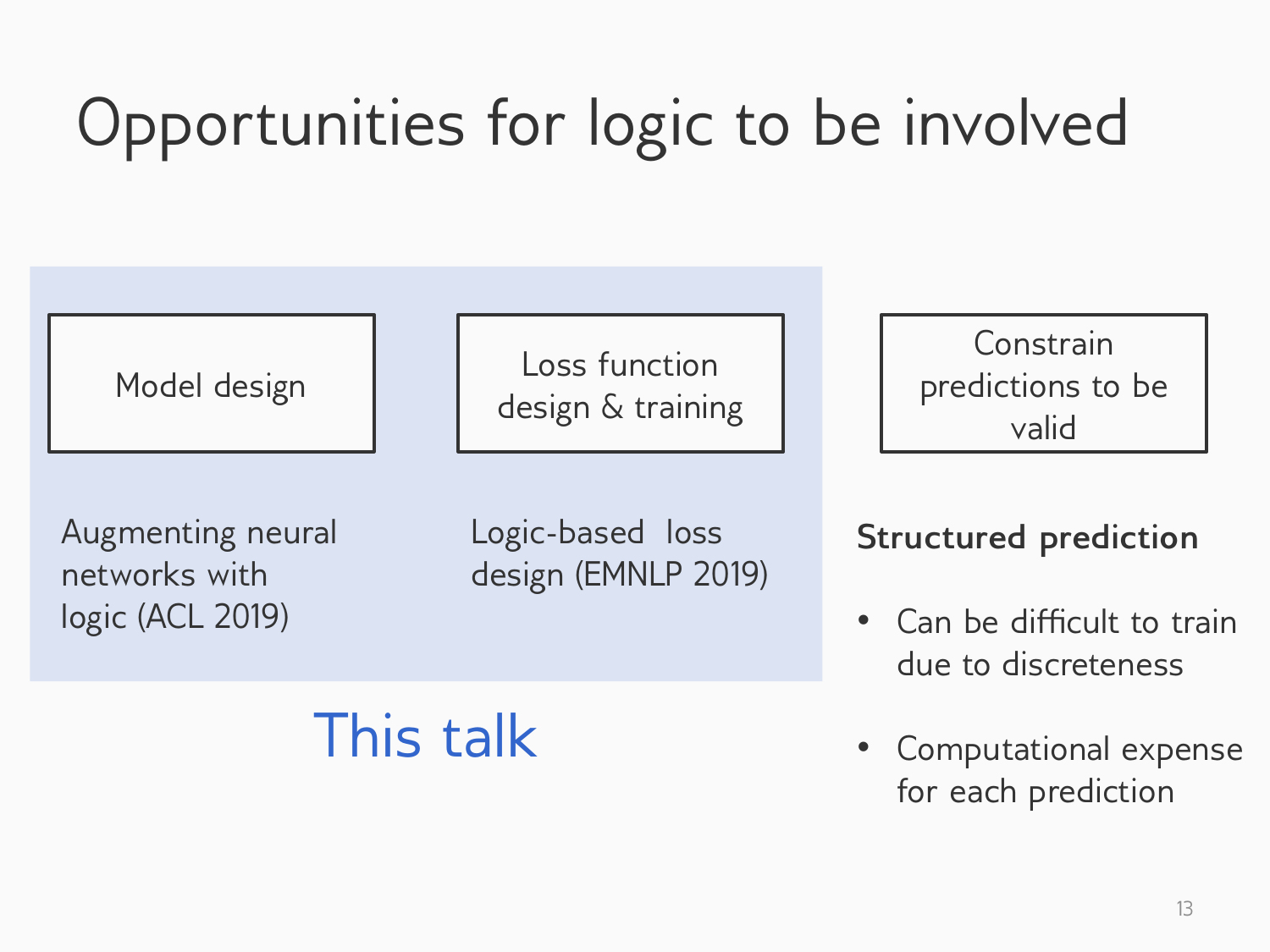

# Opportunities for logic to be involved

Augmenting neural networks with logic (ACL 2019)
Logic-based  loss design (EMNLP 2019)
Model design
Loss function design & training
Constrain predictions to be valid
Structured prediction

Can be difficult to train due to discreteness

Computational expense for each prediction
This talk
13